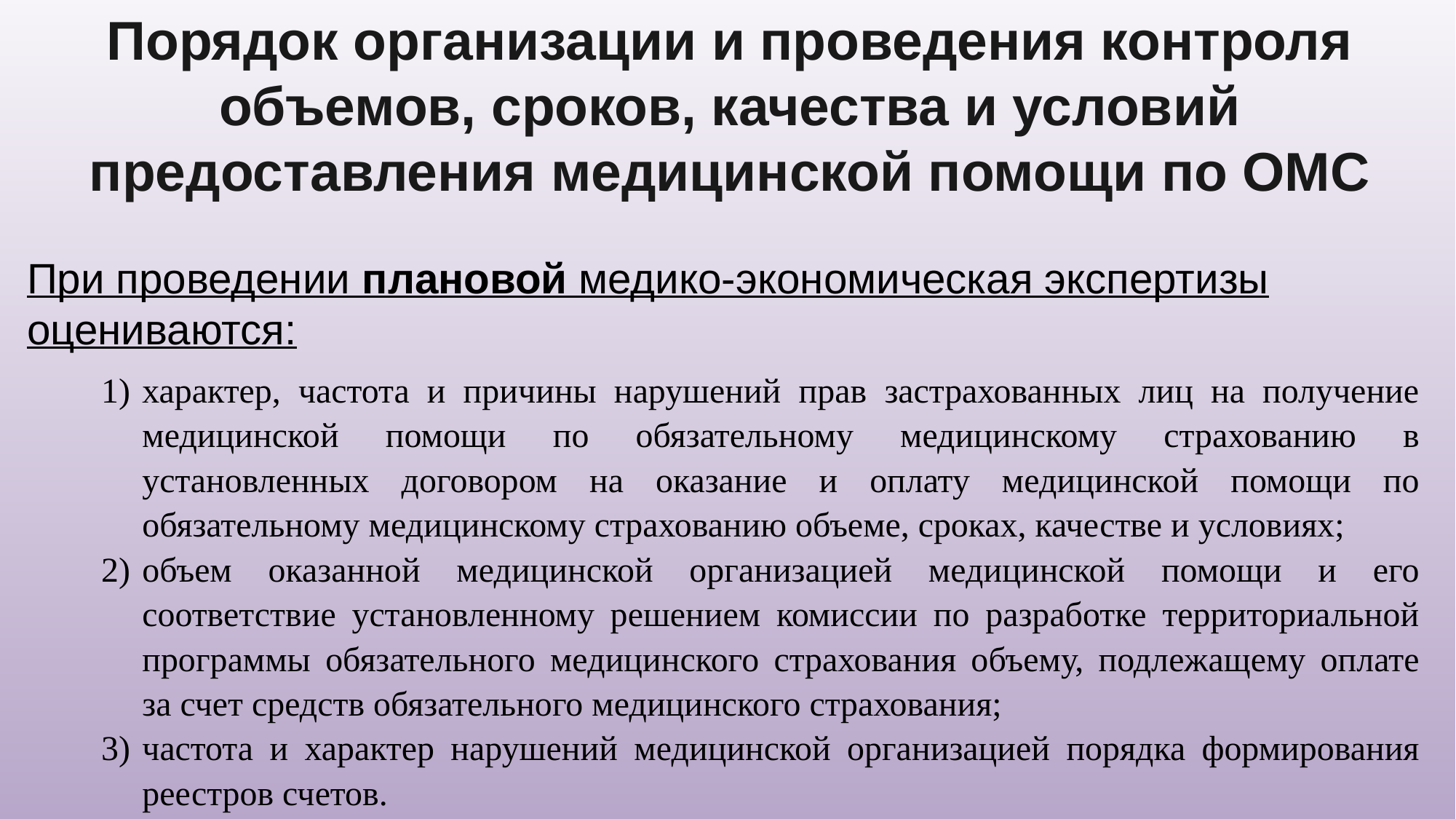

Порядок организации и проведения контроля объемов, сроков, качества и условий предоставления медицинской помощи по ОМС
При проведении плановой медико-экономическая экспертизы оцениваются:
характер, частота и причины нарушений прав застрахованных лиц на получение медицинской помощи по обязательному медицинскому страхованию в установленных договором на оказание и оплату медицинской помощи по обязательному медицинскому страхованию объеме, сроках, качестве и условиях;
объем оказанной медицинской организацией медицинской помощи и его соответствие установленному решением комиссии по разработке территориальной программы обязательного медицинского страхования объему, подлежащему оплате за счет средств обязательного медицинского страхования;
частота и характер нарушений медицинской организацией порядка формирования реестров счетов.